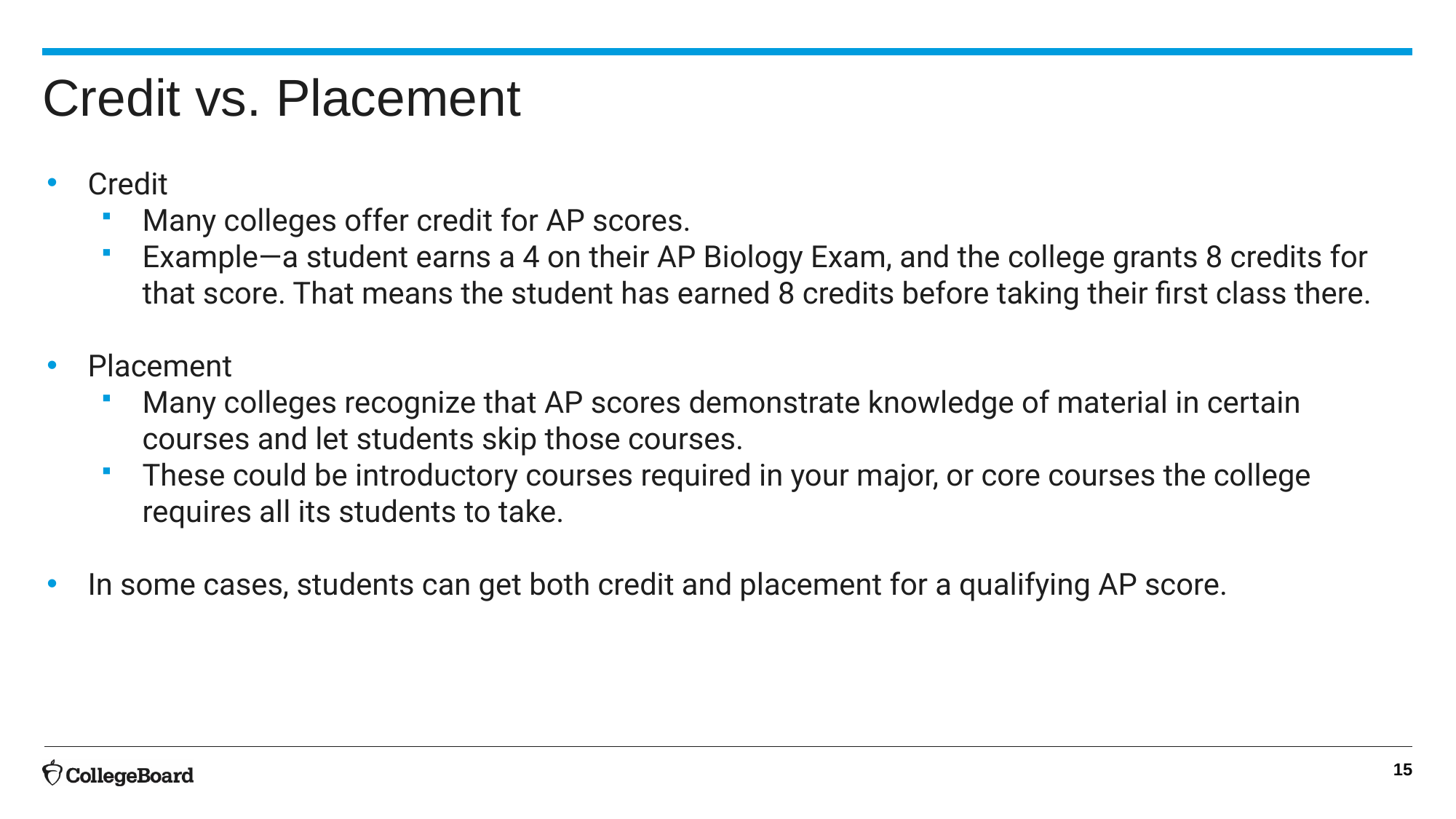

# Credit vs. Placement
Credit
Many colleges offer credit for AP scores.
Example—a student earns a 4 on their AP Biology Exam, and the college grants 8 credits for that score. That means the student has earned 8 credits before taking their first class there.

Placement
Many colleges recognize that AP scores demonstrate knowledge of material in certain courses and let students skip those courses.
These could be introductory courses required in your major, or core courses the college requires all its students to take.

In some cases, students can get both credit and placement for a qualifying AP score.